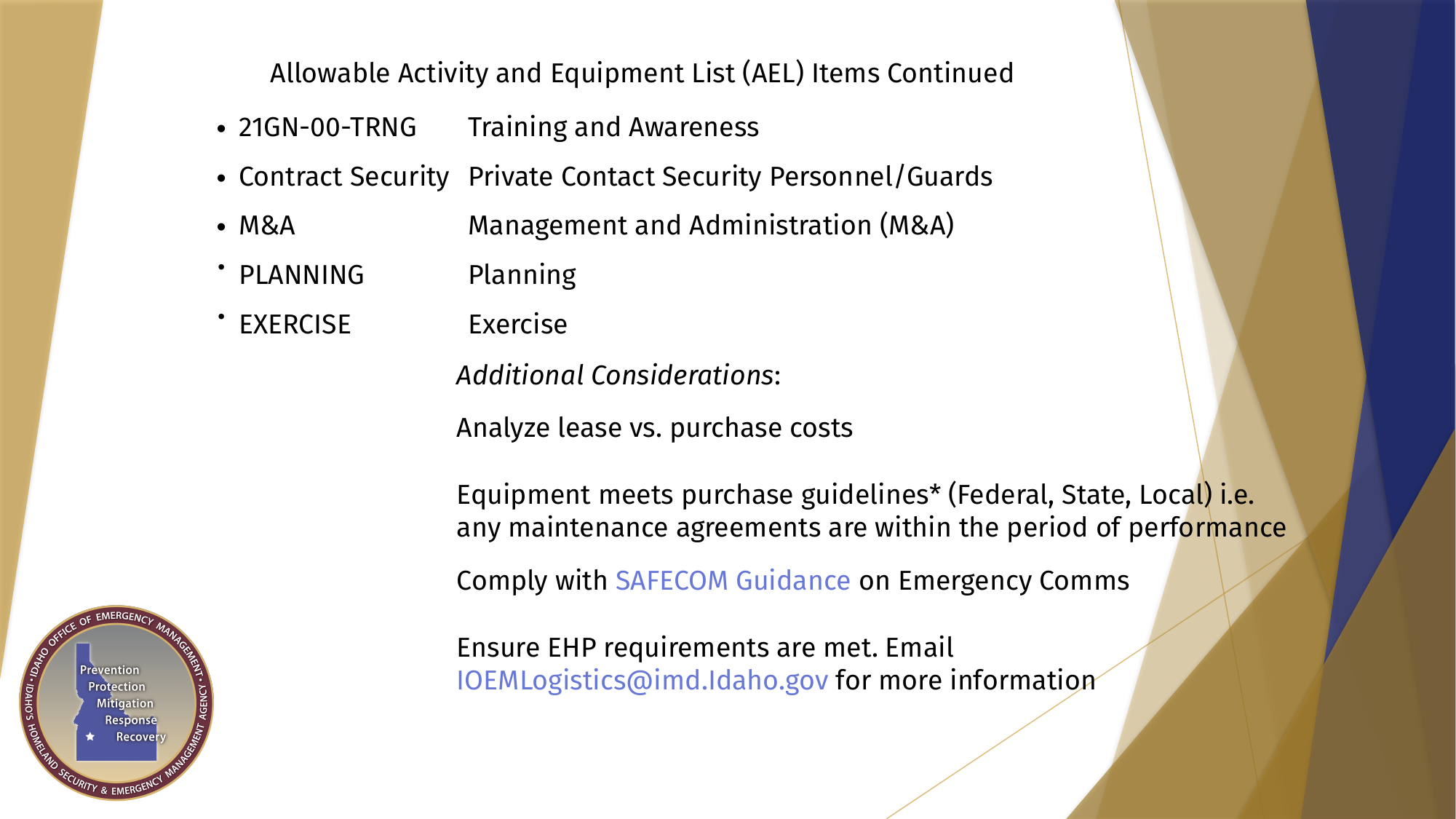

Allowable Activity and Equipment List (AEL) Items Continued
| • | 21GN-00-TRNG | Training and Awareness |
| --- | --- | --- |
| • | Contract Security | Private Contact Security Personnel/Guards |
| • | M&A | Management and Administration (M&A) |
| • | PLANNING | Planning |
| • | EXERCISE | Exercise |
|  |  | Additional Considerations: |
| --- | --- | --- |
|  |  | Analyze lease vs. purchase costs |
|  |  | Equipment meets purchase guidelines\* (Federal, State, Local) i.e. any maintenance agreements are within the period of performance |
|  |  | Comply with SAFECOM Guidance on Emergency Comms |
|  |  | Ensure EHP requirements are met. Email IOEMLogistics@imd.Idaho.gov for more information |
|  |  |  |